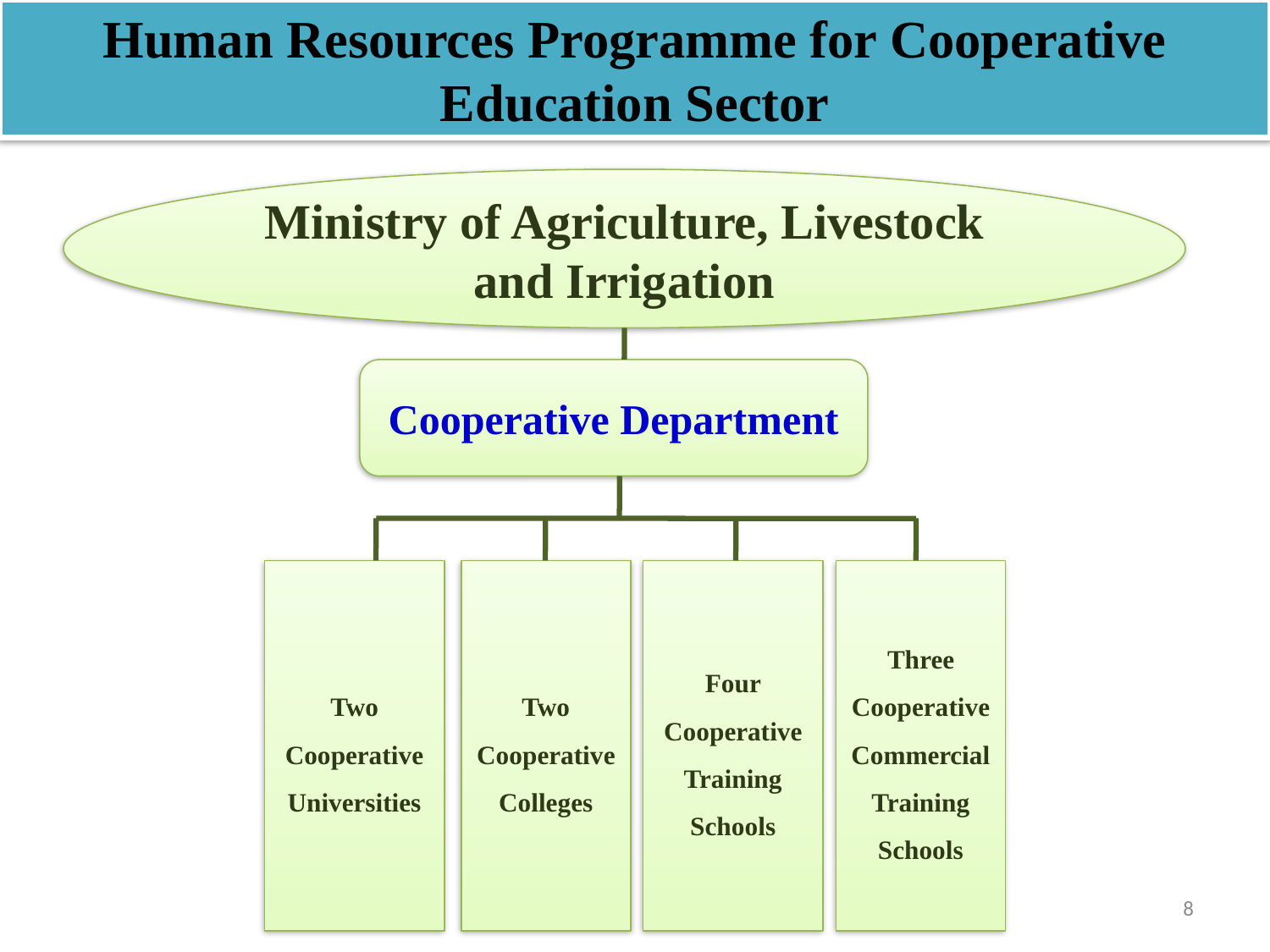

Human Resources Programme for Cooperative Education Sector
Ministry of Agriculture, Livestock and Irrigation
Cooperative Department
Two Cooperative Universities
Two
Cooperative
Colleges
Four
Cooperative Training Schools
Three
Cooperative Commercial Training Schools
8